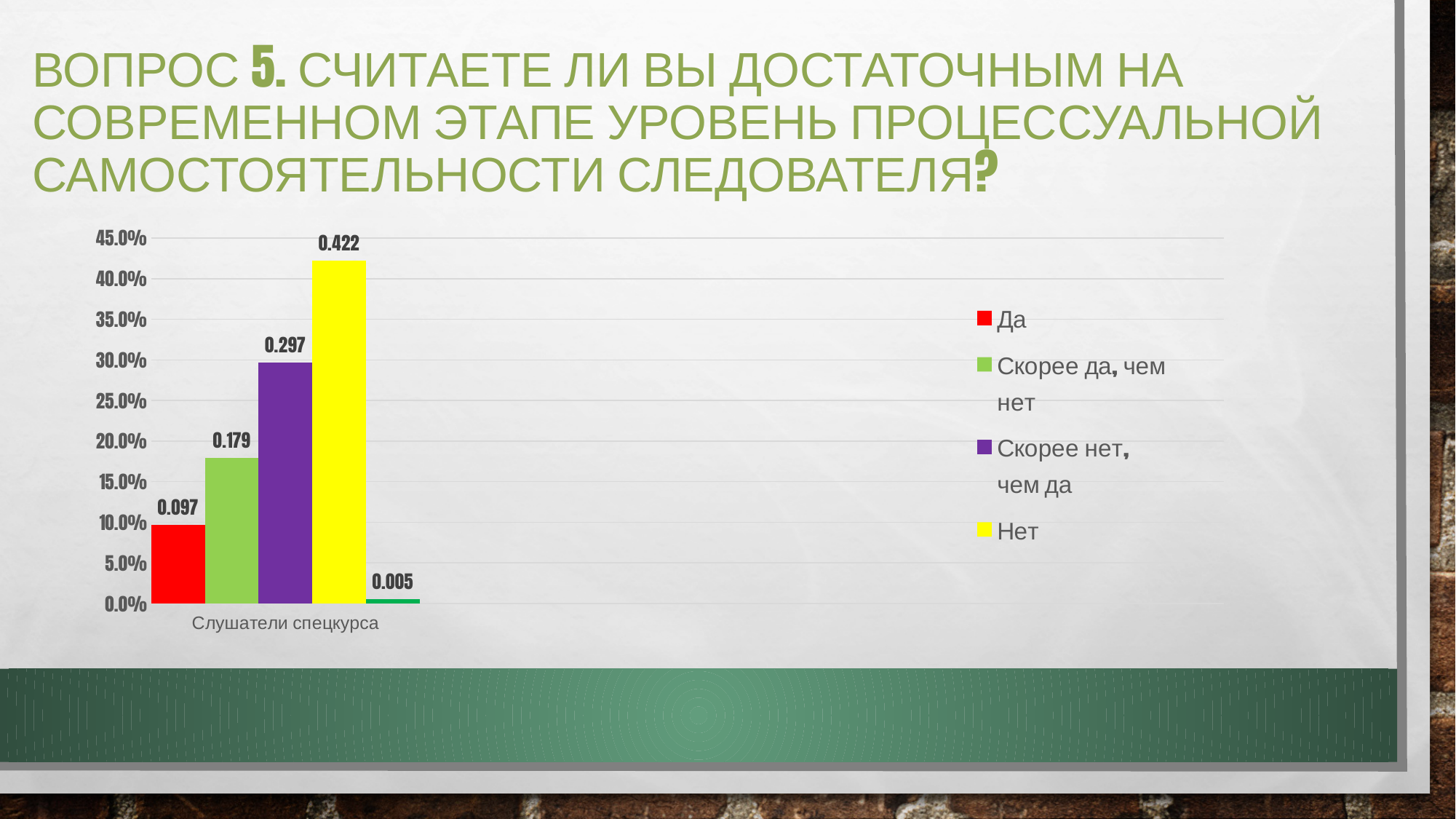

# Вопрос 5. Считаете ли Вы достаточным на современном этапе уровень процессуальной самостоятельности следователя?

### Chart

| Category | Да | Скорее да, чем нет | Скорее нет, чем да | Нет | Затрудняюсь ответить |
|---|---|---|---|---|---|
| Слушатели спецкурса | 0.097 | 0.179 | 0.297 | 0.422 | 0.005 |